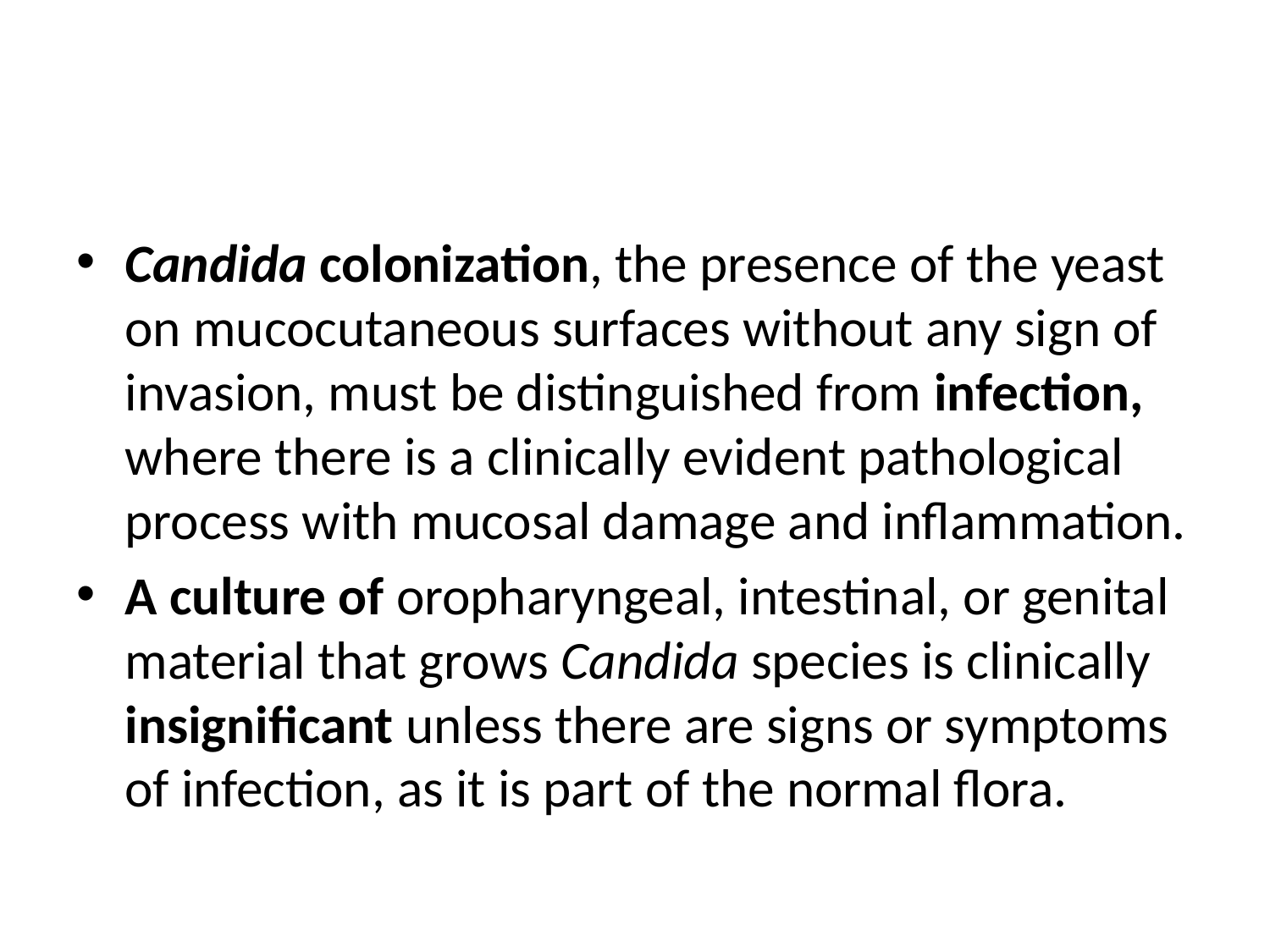

#
Candida colonization, the presence of the yeast on mucocutaneous surfaces without any sign of invasion, must be distinguished from infection, where there is a clinically evident pathological process with mucosal damage and inflammation.
A culture of oropharyngeal, intestinal, or genital material that grows Candida species is clinically insignificant unless there are signs or symptoms of infection, as it is part of the normal flora.